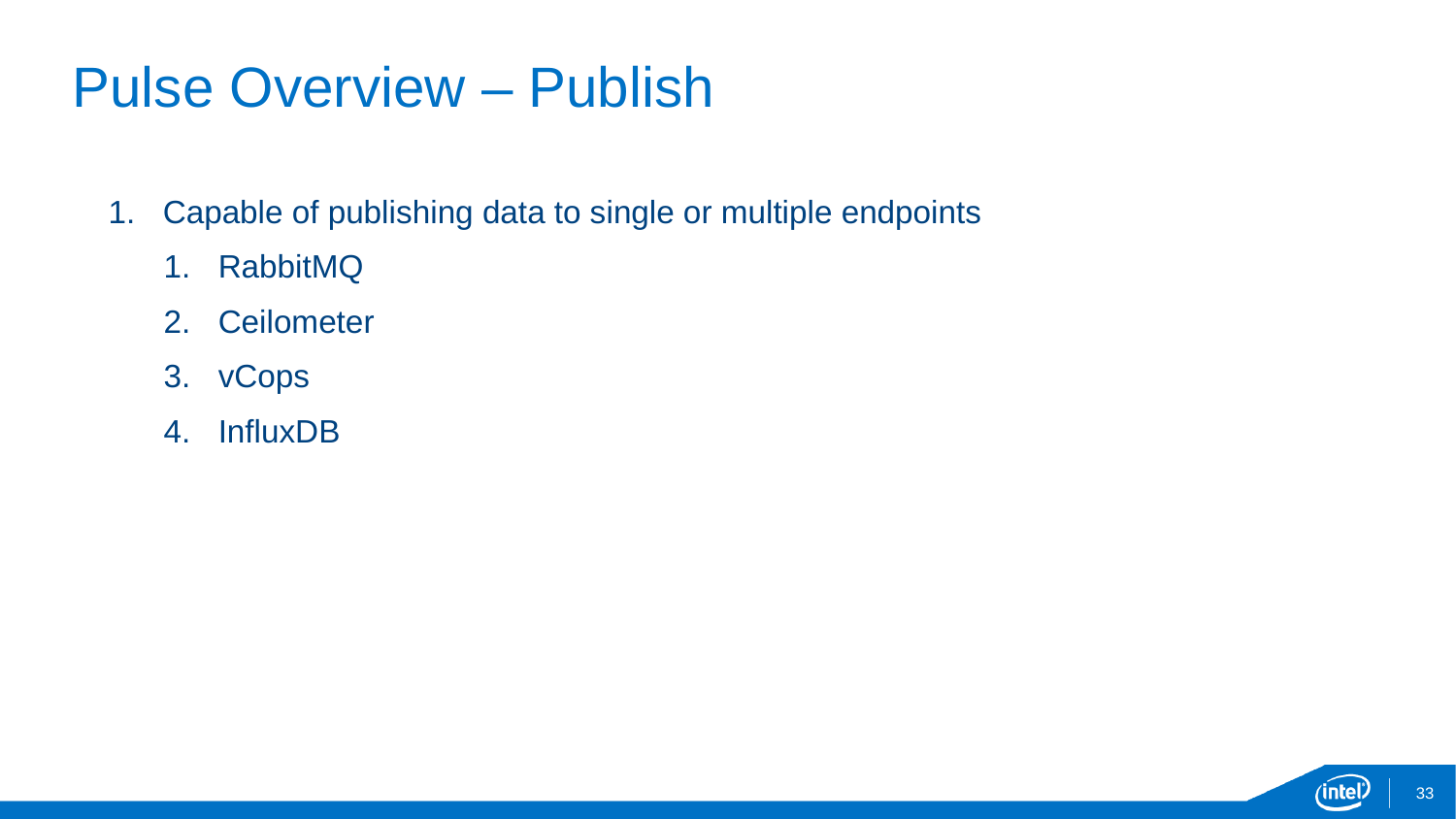

# Pulse Overview – Publish
Capable of publishing data to single or multiple endpoints
RabbitMQ
Ceilometer
vCops
InfluxDB

33